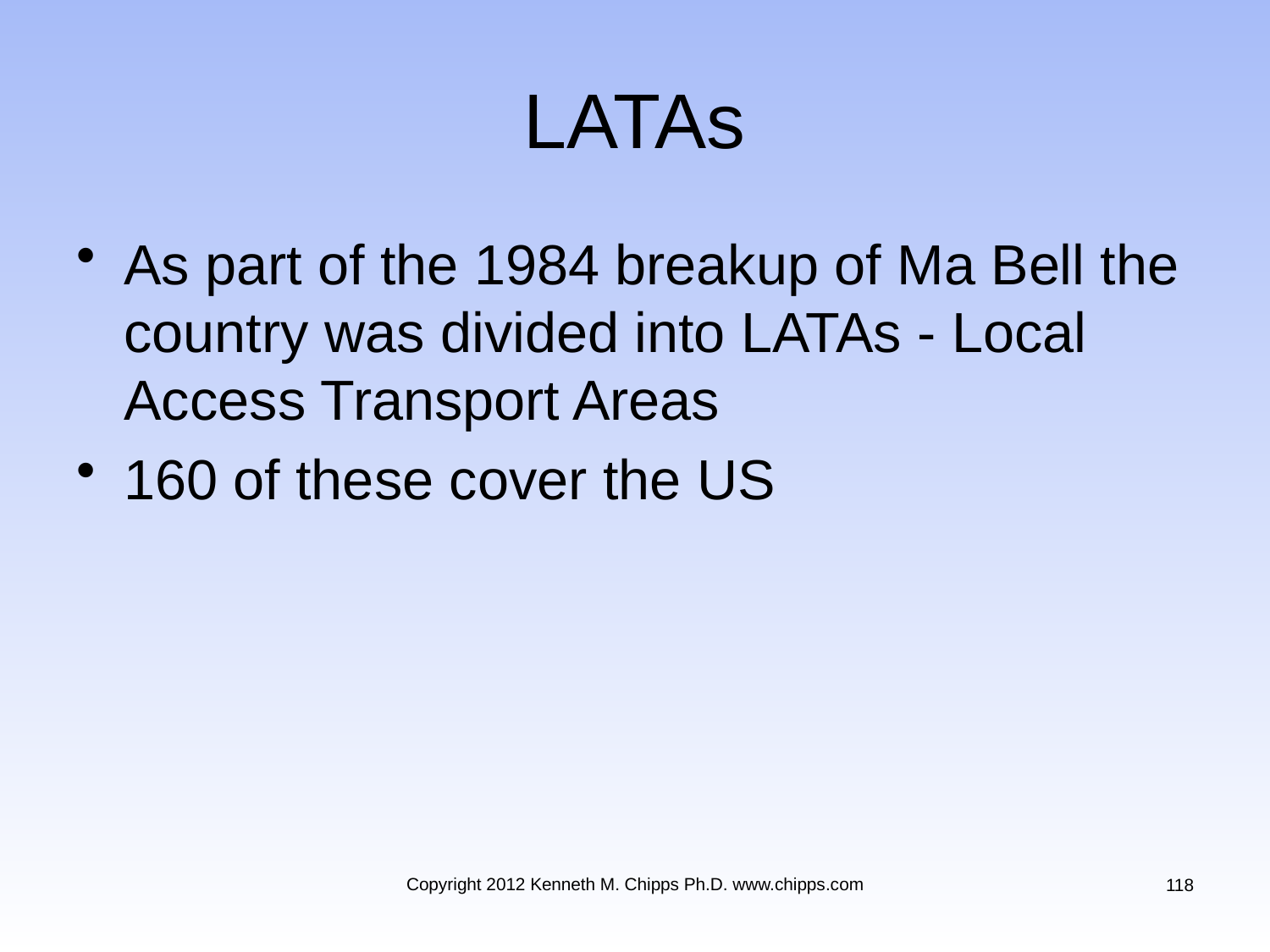

# LATAs
As part of the 1984 breakup of Ma Bell the country was divided into LATAs - Local Access Transport Areas
160 of these cover the US
Copyright 2012 Kenneth M. Chipps Ph.D. www.chipps.com
118